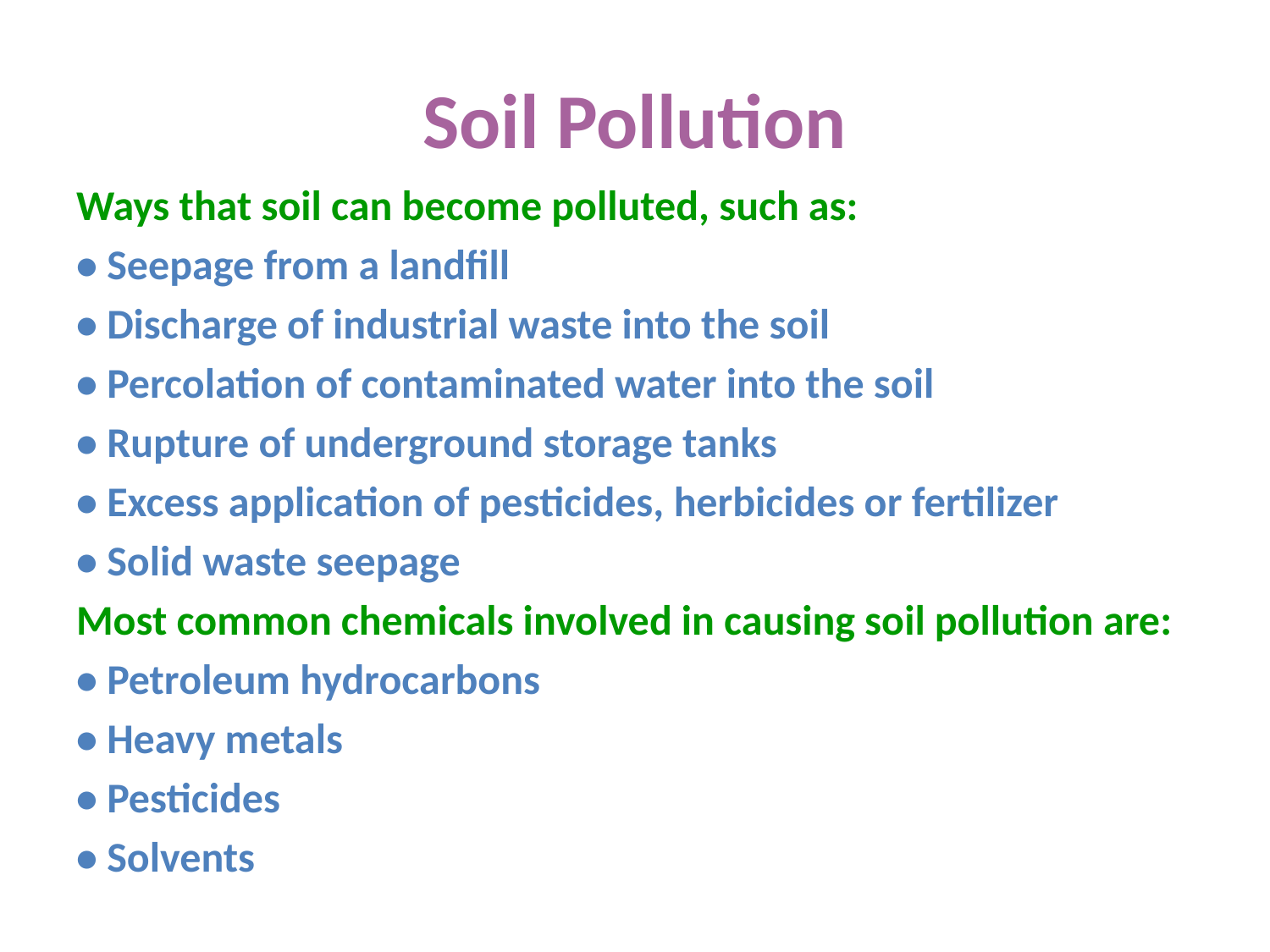

# Soil Pollution
Ways that soil can become polluted, such as:
• Seepage from a landfill
• Discharge of industrial waste into the soil
• Percolation of contaminated water into the soil
• Rupture of underground storage tanks
• Excess application of pesticides, herbicides or fertilizer
• Solid waste seepage
Most common chemicals involved in causing soil pollution are:
• Petroleum hydrocarbons
• Heavy metals
• Pesticides
• Solvents